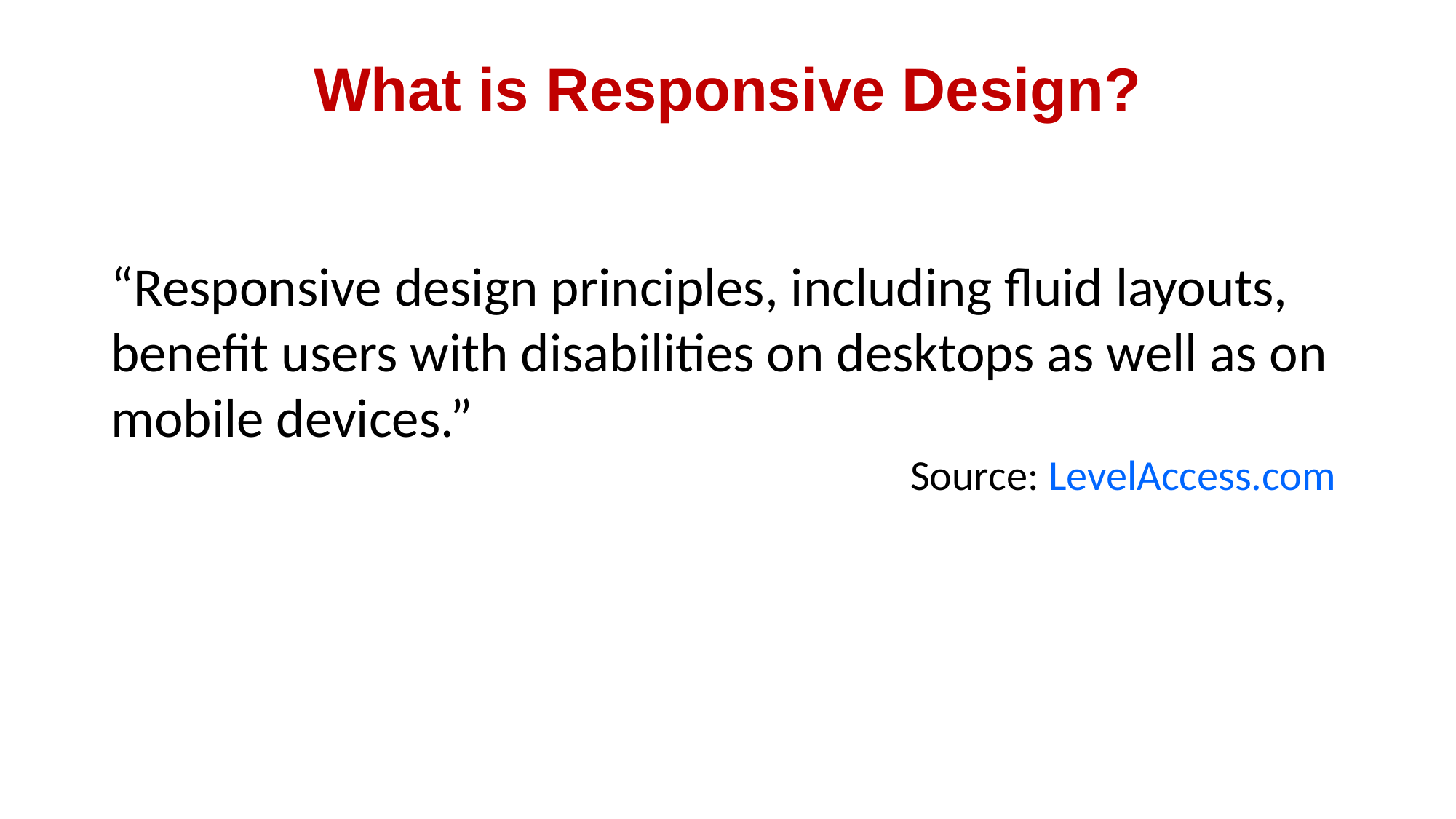

# What is Responsive Design?
“Responsive design principles, including fluid layouts, benefit users with disabilities on desktops as well as on mobile devices.”
Source: LevelAccess.com